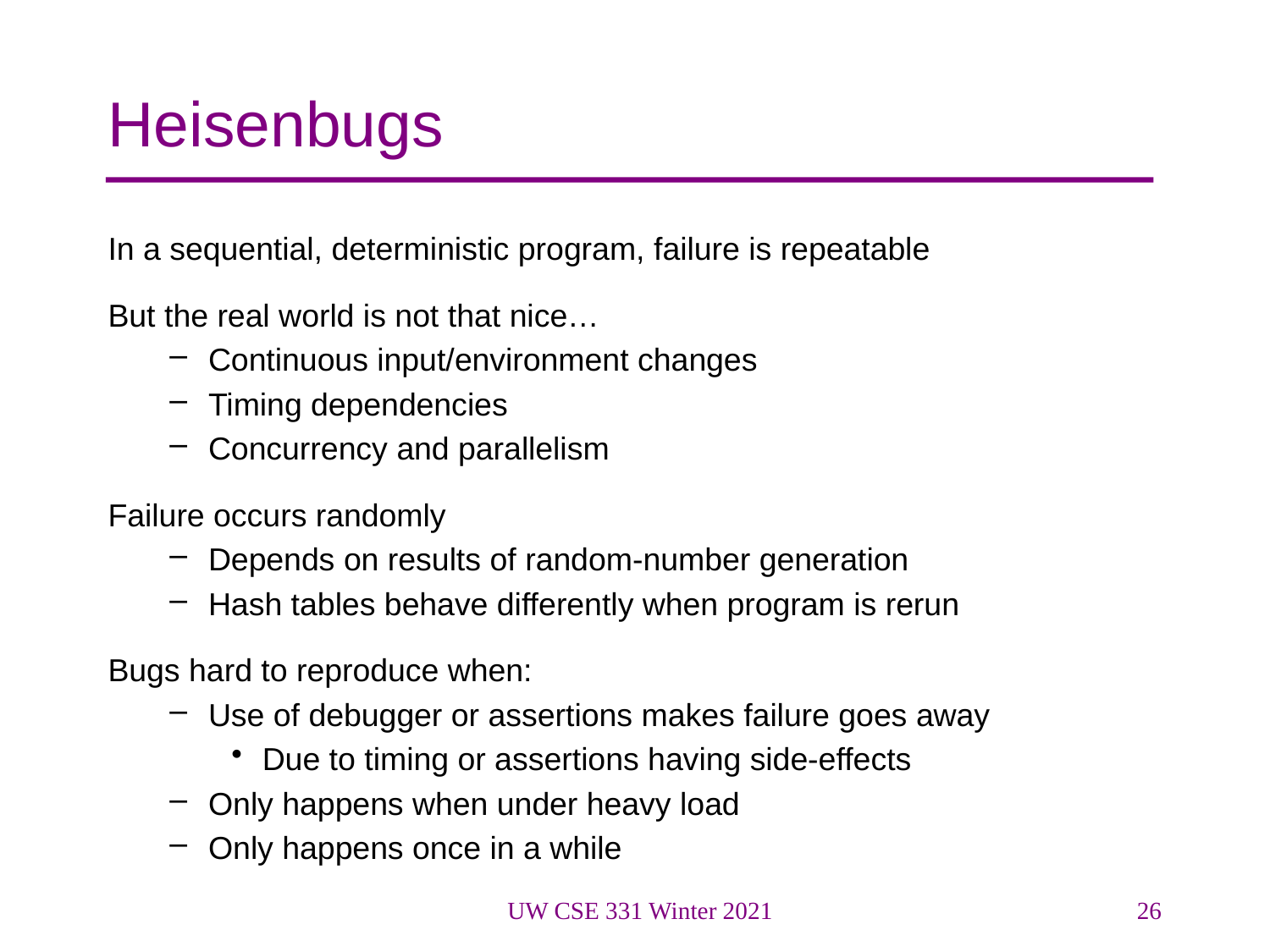

# Heisenbugs
In a sequential, deterministic program, failure is repeatable

But the real world is not that nice…
Continuous input/environment changes
Timing dependencies
Concurrency and parallelism

Failure occurs randomly
Depends on results of random-number generation
Hash tables behave differently when program is rerun

Bugs hard to reproduce when:
Use of debugger or assertions makes failure goes away
Due to timing or assertions having side-effects
Only happens when under heavy load
Only happens once in a while
UW CSE 331 Winter 2021
26